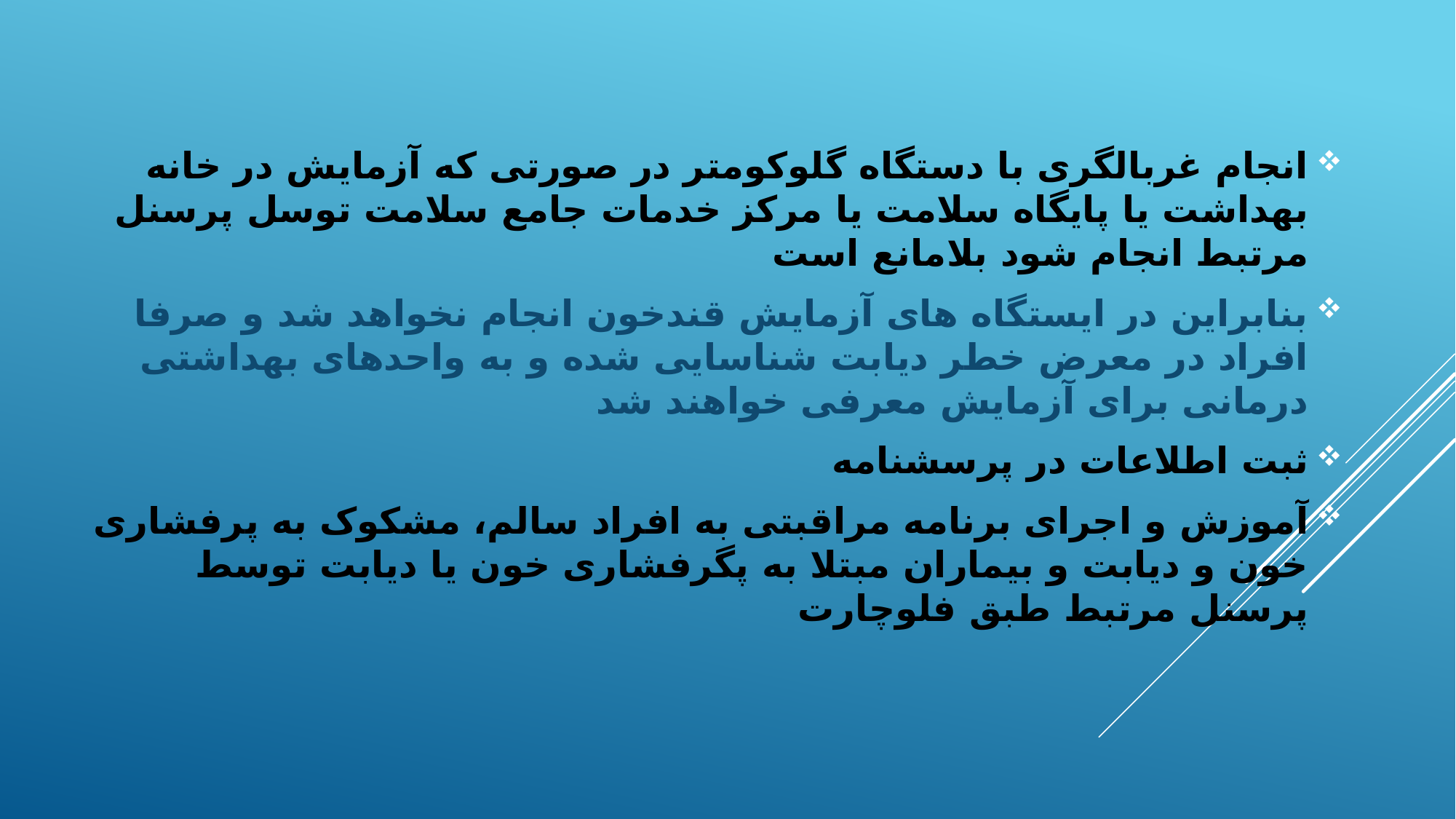

انجام غربالگری با دستگاه گلوکومتر در صورتی که آزمایش در خانه بهداشت یا پایگاه سلامت یا مرکز خدمات جامع سلامت توسل پرسنل مرتبط انجام شود بلامانع است
بنابراین در ایستگاه های آزمایش قندخون انجام نخواهد شد و صرفا افراد در معرض خطر دیابت شناسایی شده و به واحدهای بهداشتی درمانی برای آزمایش معرفی خواهند شد
ثبت اطلاعات در پرسشنامه
آموزش و اجرای برنامه مراقبتی به افراد سالم، مشکوک به پرفشاری خون و دیابت و بیماران مبتلا به پگرفشاری خون یا دیابت توسط پرسنل مرتبط طبق فلوچارت